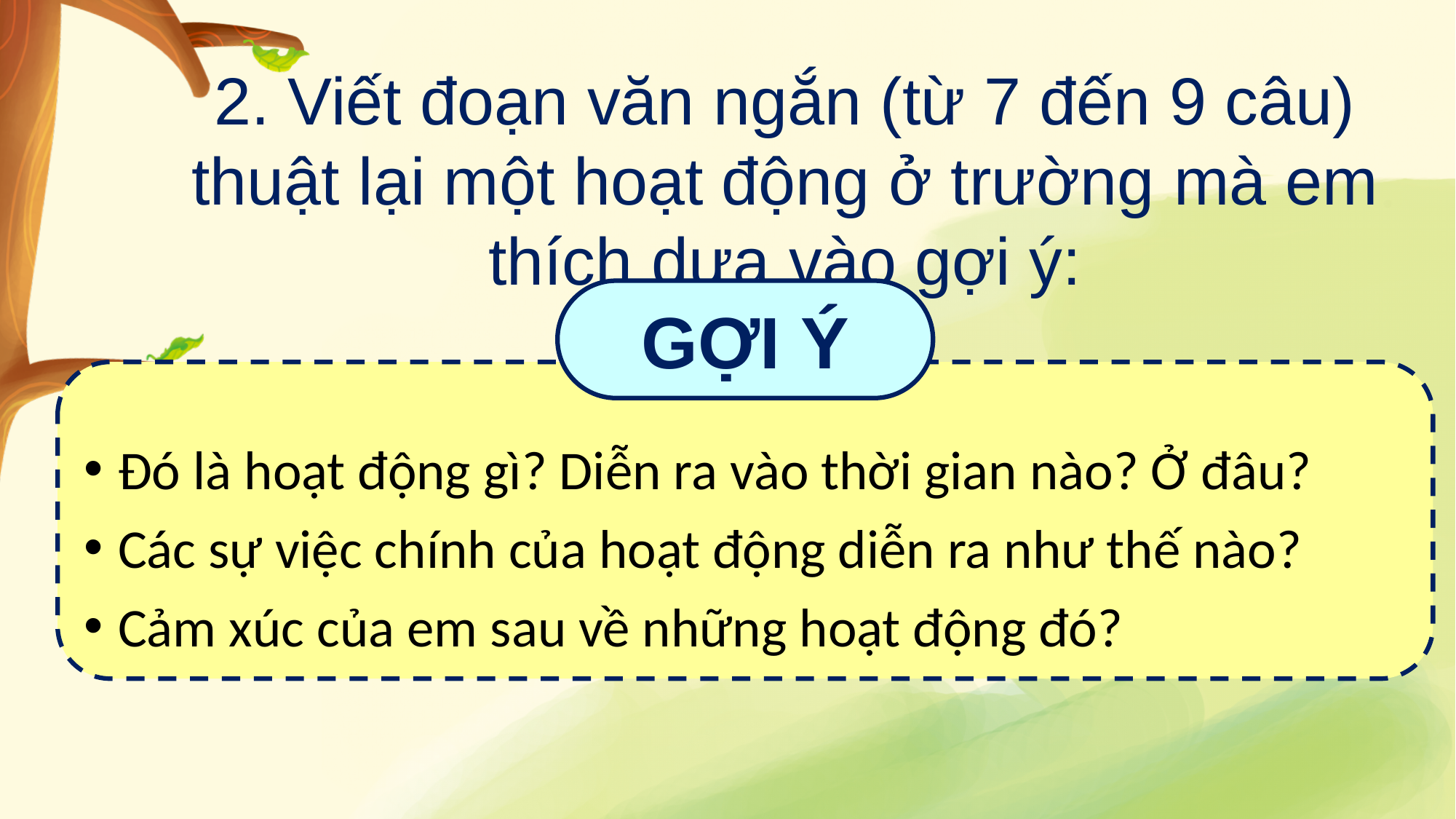

2. Viết đoạn văn ngắn (từ 7 đến 9 câu) thuật lại một hoạt động ở trường mà em thích dựa vào gợi ý:
GỢI Ý
Đó là hoạt động gì? Diễn ra vào thời gian nào? Ở đâu?
Các sự việc chính của hoạt động diễn ra như thế nào?
Cảm xúc của em sau về những hoạt động đó?